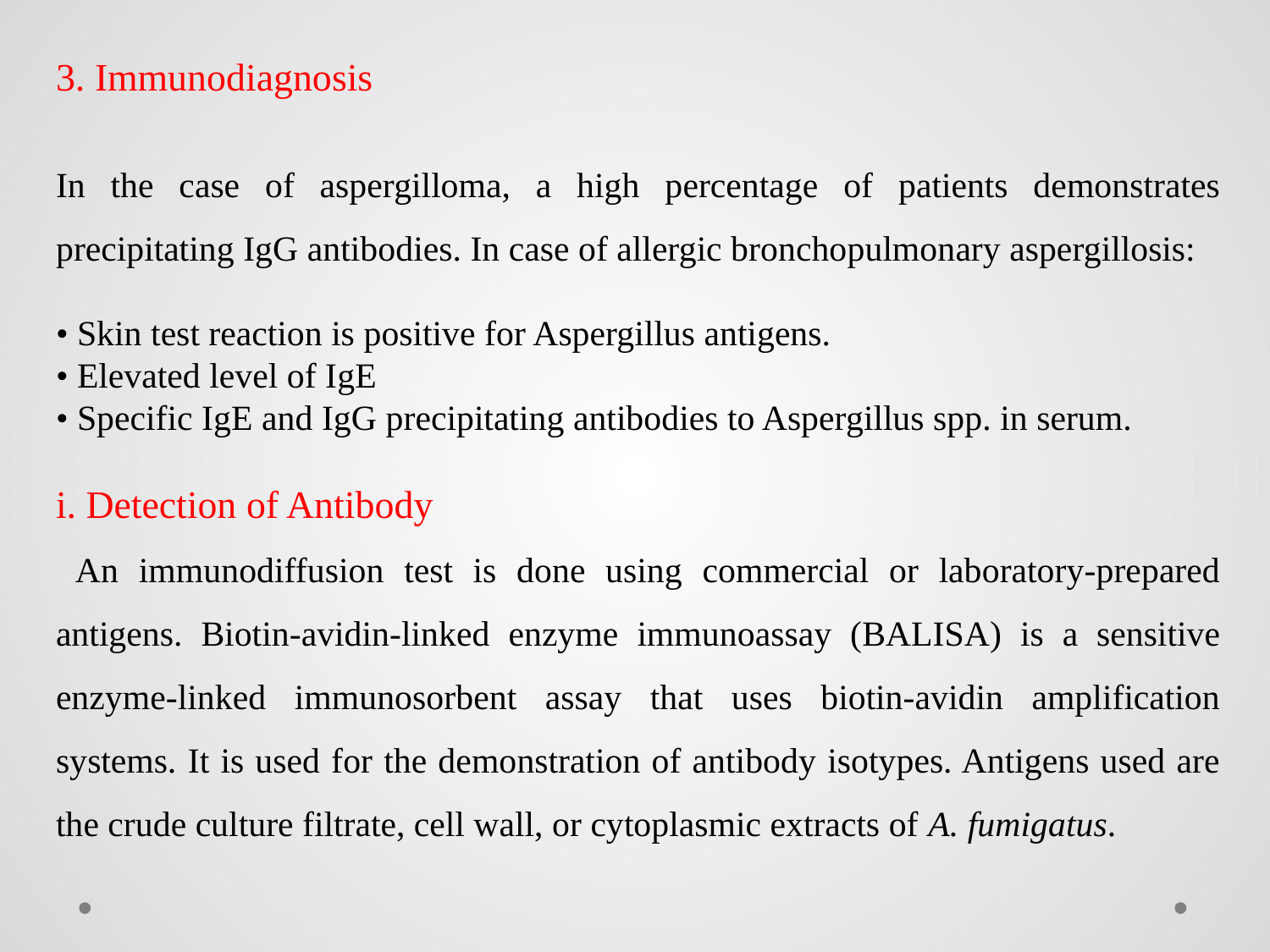

3. Immunodiagnosis

In the case of aspergilloma, a high percentage of patients demonstrates precipitating IgG antibodies. In case of allergic bronchopulmonary aspergillosis:

• Skin test reaction is positive for Aspergillus antigens.
• Elevated level of IgE
• Specific IgE and IgG precipitating antibodies to Aspergillus spp. in serum.

i. Detection of Antibody
 An immunodiffusion test is done using commercial or laboratory-prepared antigens. Biotin-avidin-linked enzyme immunoassay (BALISA) is a sensitive enzyme-linked immunosorbent assay that uses biotin-avidin amplification systems. It is used for the demonstration of antibody isotypes. Antigens used are the crude culture filtrate, cell wall, or cytoplasmic extracts of A. fumigatus.